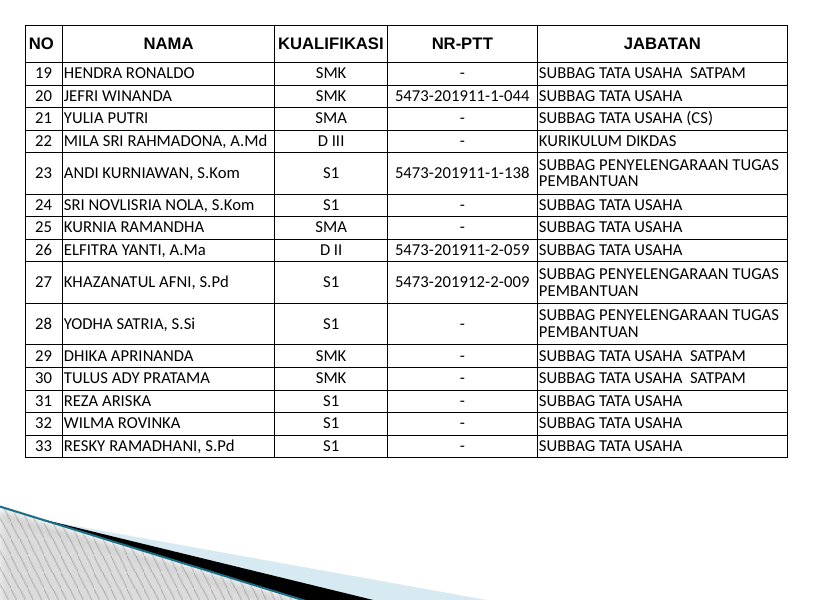

| NO | NAMA | KUALIFIKASI | NR-PTT | JABATAN |
| --- | --- | --- | --- | --- |
| 19 | HENDRA RONALDO | SMK | - | SUBBAG TATA USAHA SATPAM |
| 20 | JEFRI WINANDA | SMK | 5473-201911-1-044 | SUBBAG TATA USAHA |
| 21 | YULIA PUTRI | SMA | - | SUBBAG TATA USAHA (CS) |
| 22 | MILA SRI RAHMADONA, A.Md | D III | - | KURIKULUM DIKDAS |
| 23 | ANDI KURNIAWAN, S.Kom | S1 | 5473-201911-1-138 | SUBBAG PENYELENGARAAN TUGAS PEMBANTUAN |
| 24 | SRI NOVLISRIA NOLA, S.Kom | S1 | - | SUBBAG TATA USAHA |
| 25 | KURNIA RAMANDHA | SMA | - | SUBBAG TATA USAHA |
| 26 | ELFITRA YANTI, A.Ma | D II | 5473-201911-2-059 | SUBBAG TATA USAHA |
| 27 | KHAZANATUL AFNI, S.Pd | S1 | 5473-201912-2-009 | SUBBAG PENYELENGARAAN TUGAS PEMBANTUAN |
| 28 | YODHA SATRIA, S.Si | S1 | - | SUBBAG PENYELENGARAAN TUGAS PEMBANTUAN |
| 29 | DHIKA APRINANDA | SMK | - | SUBBAG TATA USAHA SATPAM |
| 30 | TULUS ADY PRATAMA | SMK | - | SUBBAG TATA USAHA SATPAM |
| 31 | REZA ARISKA | S1 | - | SUBBAG TATA USAHA |
| 32 | WILMA ROVINKA | S1 | - | SUBBAG TATA USAHA |
| 33 | RESKY RAMADHANI, S.Pd | S1 | - | SUBBAG TATA USAHA |